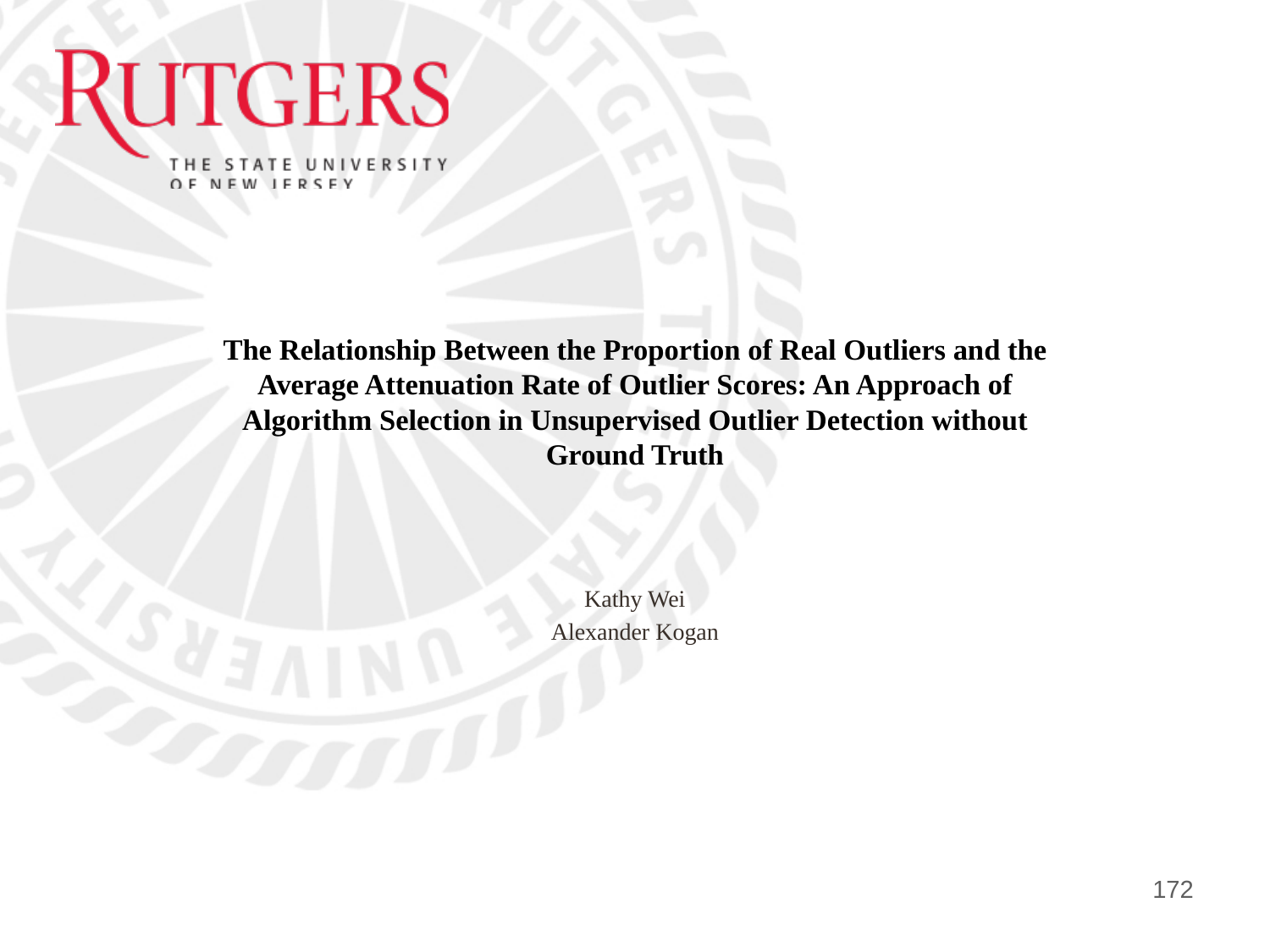

# The Relationship Between the Proportion of Real Outliers and the Average Attenuation Rate of Outlier Scores: An Approach of Algorithm Selection in Unsupervised Outlier Detection without Ground Truth
Kathy Wei
Alexander Kogan
172